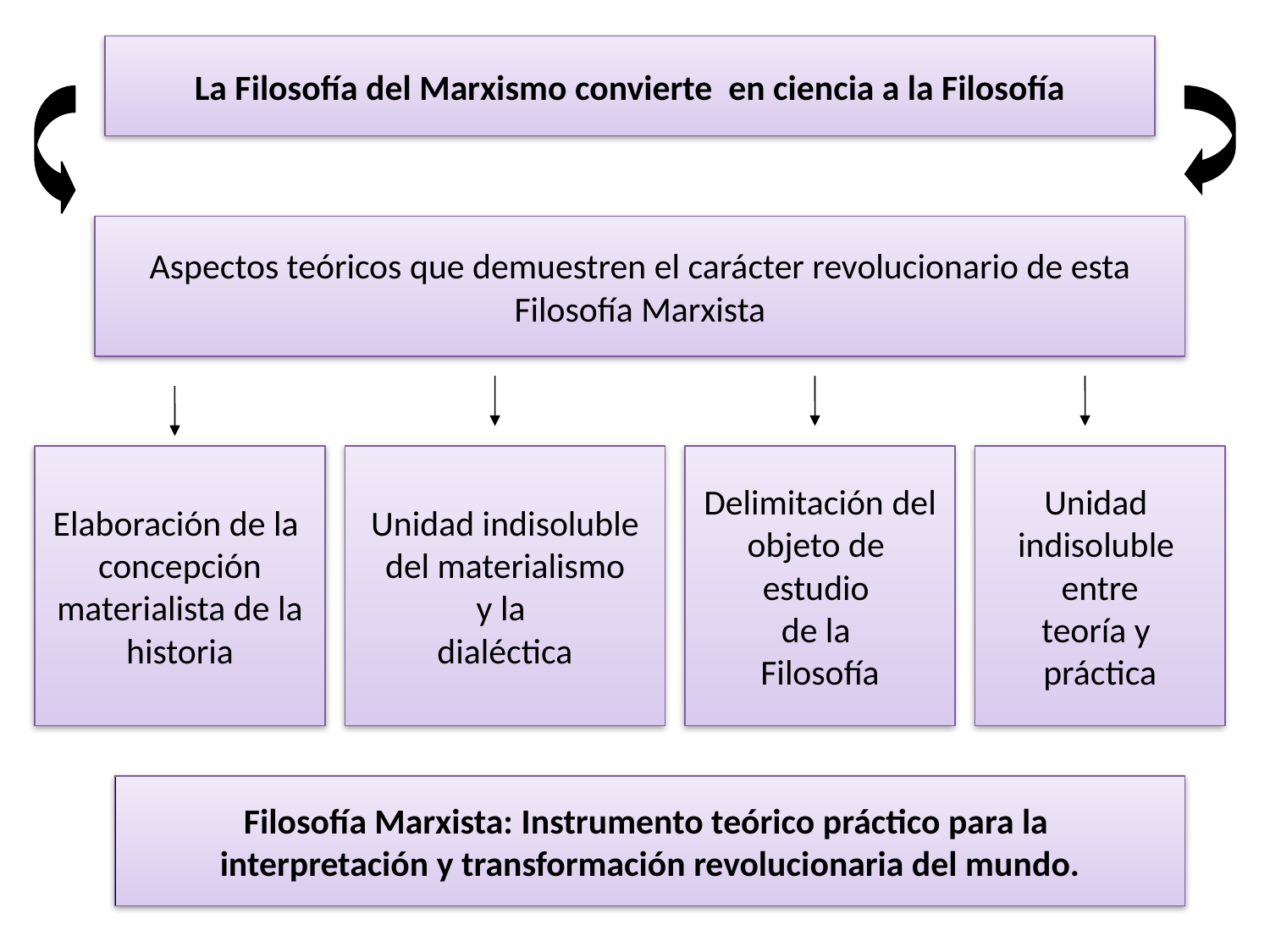

La Filosofía del Marxismo convierte  en ciencia a la Filosofía

Aspectos teóricos que demuestren el carácter revolucionario de esta
Filosofía Marxista

Elaboración de la
concepción
materialista de la
historia
Unidad indisoluble
del materialismo
y la
dialéctica
Delimitación del
objeto de
estudio
de la
Filosofía
Unidad
indisoluble
entre
teoría y
práctica
Filosofía Marxista: Instrumento teórico práctico para la
interpretación y transformación revolucionaria del mundo.